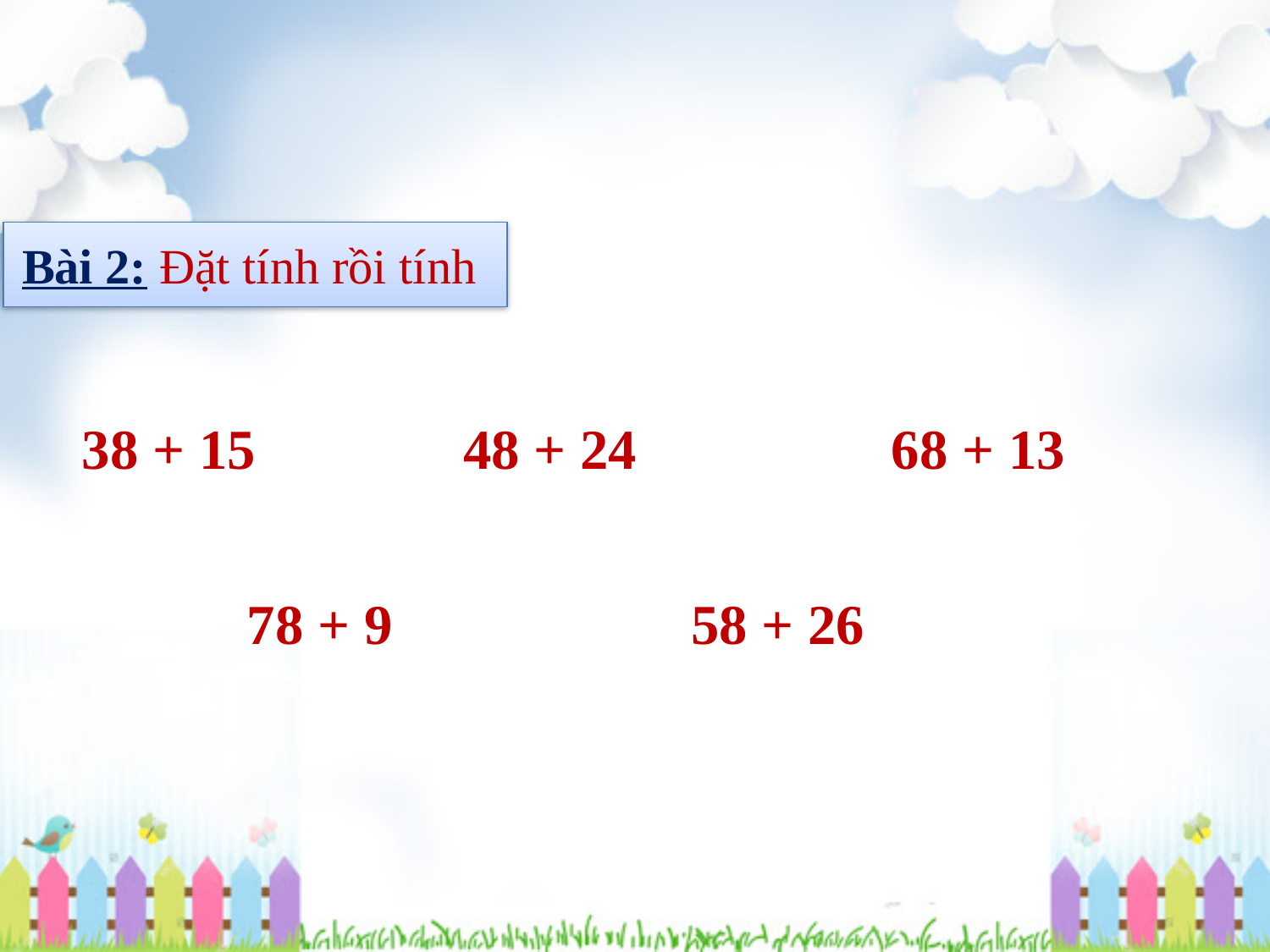

Bài 2: Đặt tính rồi tính
 38 + 15
48 + 24
68 + 13
78 + 9
58 + 26